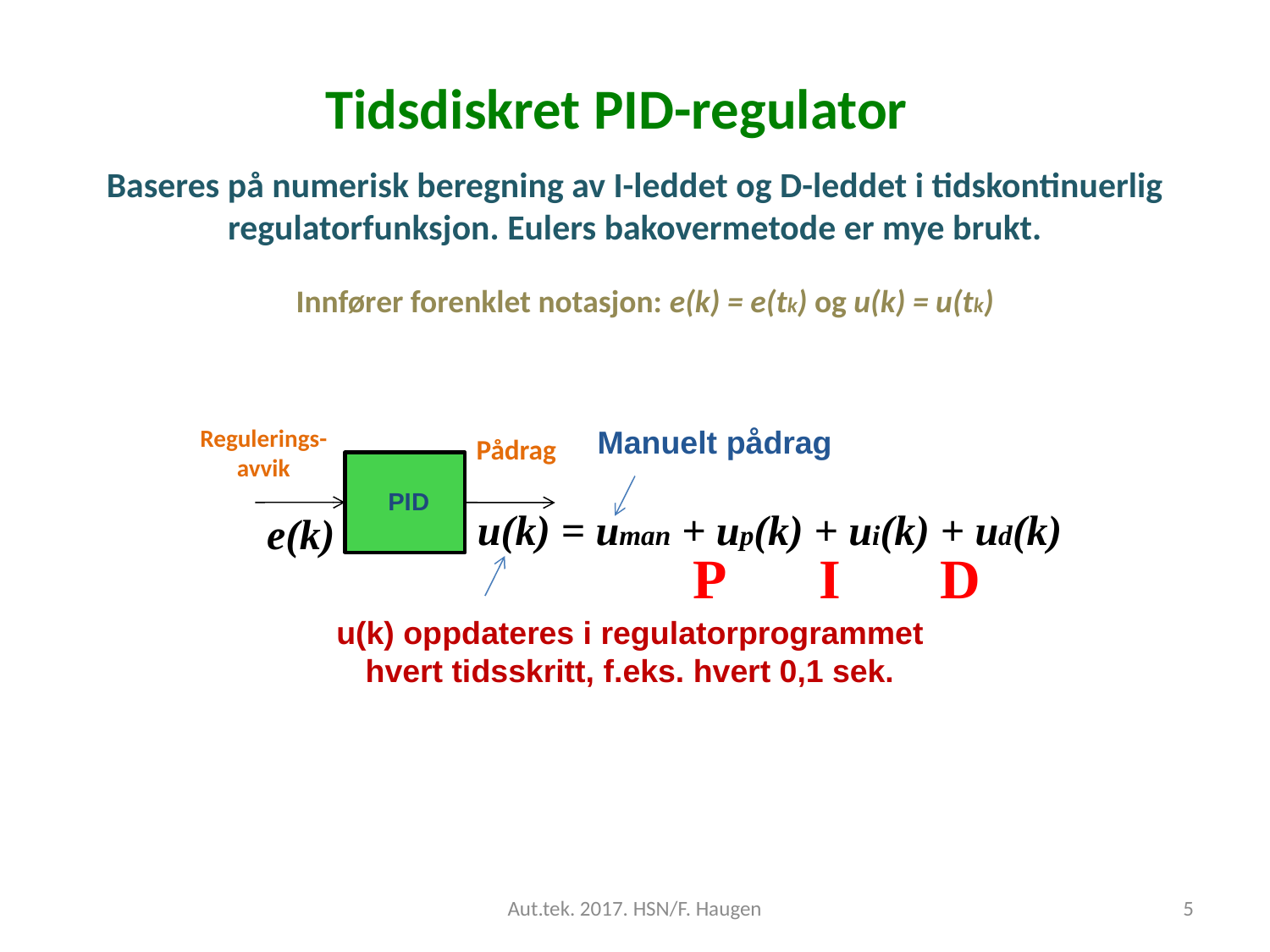

Tidsdiskret PID-regulator
Baseres på numerisk beregning av I-leddet og D-leddet i tidskontinuerlig regulatorfunksjon. Eulers bakovermetode er mye brukt.
Innfører forenklet notasjon: e(k) = e(tk) og u(k) = u(tk)
Regulerings-
avvik
Manuelt pådrag
Pådrag

PID
u(k) = uman + up(k) + ui(k) + ud(k)
e(k)
P
I
D
u(k) oppdateres i regulatorprogrammet
hvert tidsskritt, f.eks. hvert 0,1 sek.
Aut.tek. 2017. HSN/F. Haugen
5